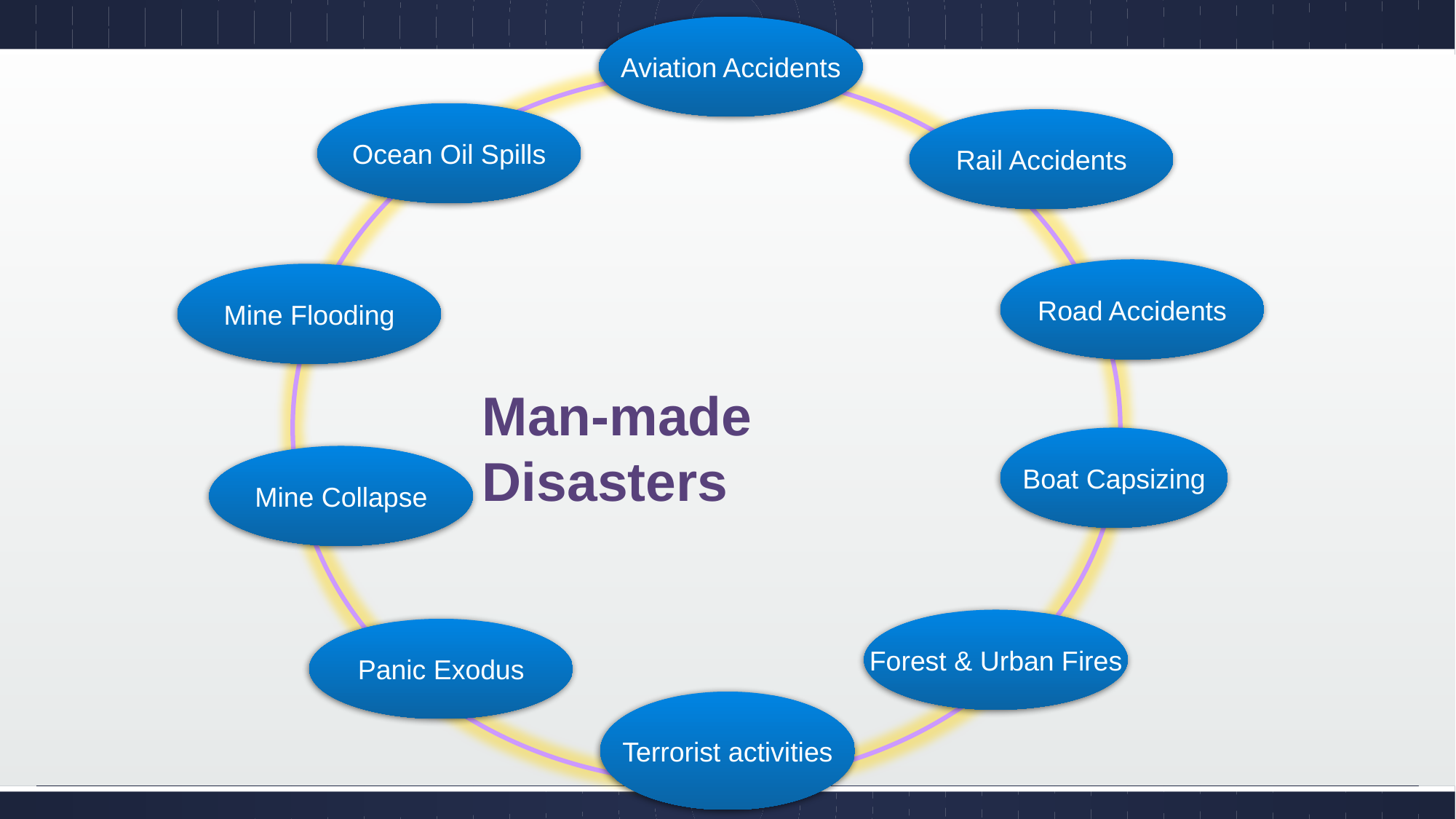

Aviation Accidents

Ocean Oil Spills
Rail Accidents
Road Accidents
Mine Flooding
Man-made Disasters
Boat Capsizing
Mine Collapse
Forest & Urban Fires
Panic Exodus
Terrorist activities